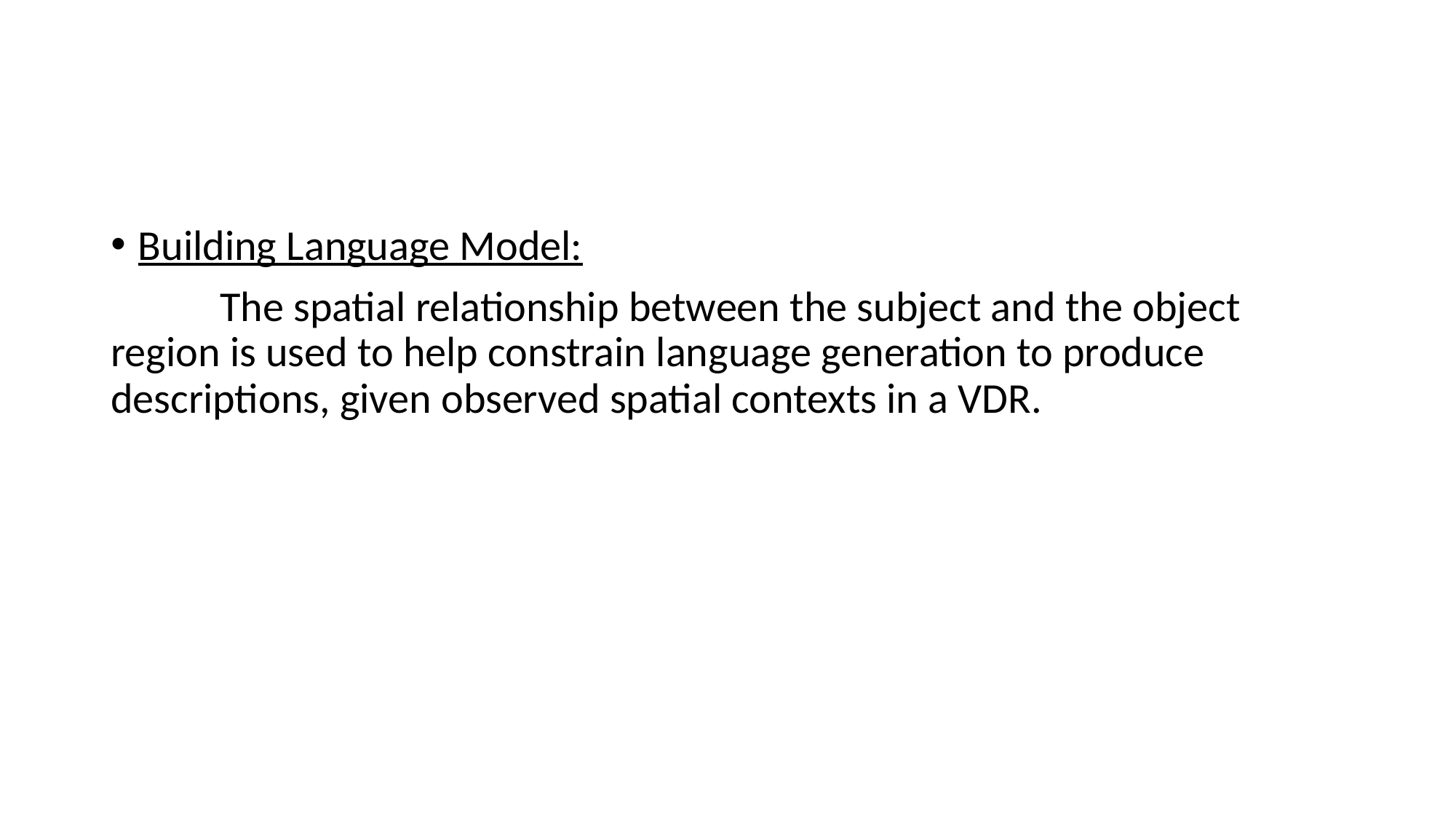

#
Building Language Model:
	The spatial relationship between the subject and the object region is used to help constrain language generation to produce descriptions, given observed spatial contexts in a VDR.